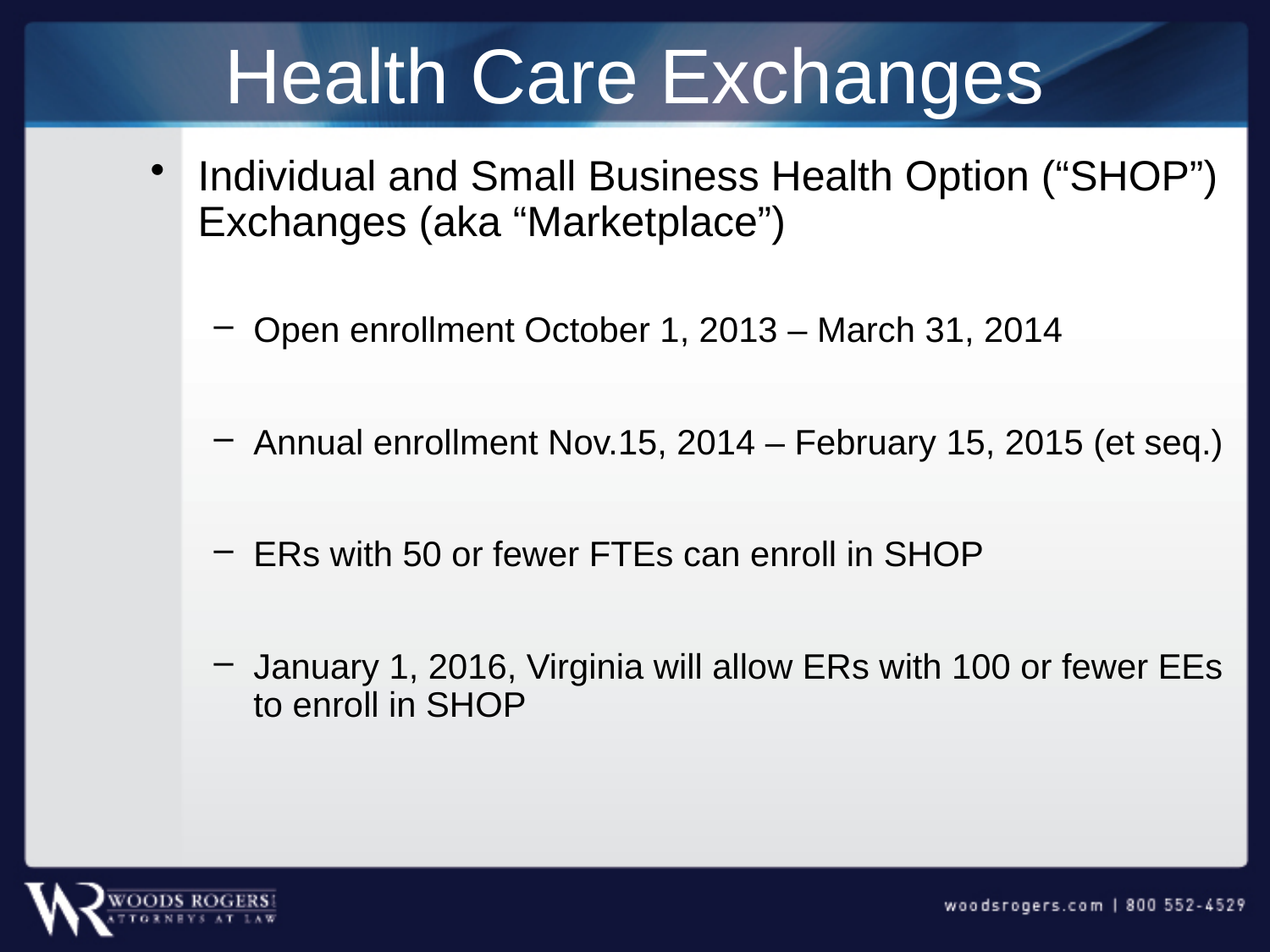

# Health Care Exchanges
Individual and Small Business Health Option (“SHOP”) Exchanges (aka “Marketplace”)

Open enrollment October 1, 2013 – March 31, 2014

Annual enrollment Nov.15, 2014 – February 15, 2015 (et seq.)

ERs with 50 or fewer FTEs can enroll in SHOP

January 1, 2016, Virginia will allow ERs with 100 or fewer EEs to enroll in SHOP